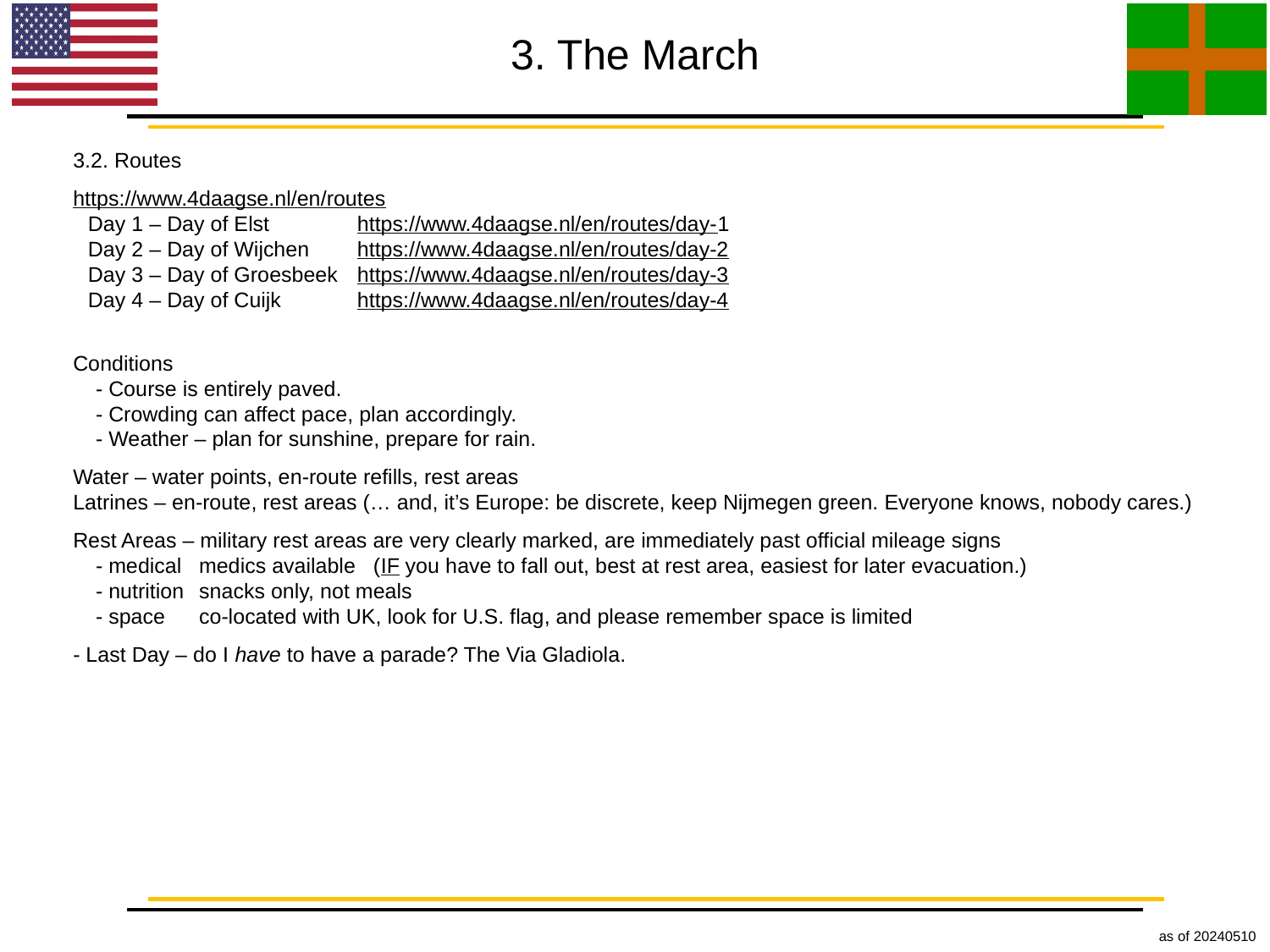

3. The March
3.2. Routes
https://www.4daagse.nl/en/routes
	Day 1 – Day of Elst	https://www.4daagse.nl/en/routes/day-1
	Day 2 – Day of Wijchen	https://www.4daagse.nl/en/routes/day-2
	Day 3 – Day of Groesbeek	https://www.4daagse.nl/en/routes/day-3
	Day 4 – Day of Cuijk	https://www.4daagse.nl/en/routes/day-4

Conditions
	- Course is entirely paved.
	- Crowding can affect pace, plan accordingly.
	- Weather – plan for sunshine, prepare for rain.
Water – water points, en-route refills, rest areas
Latrines – en-route, rest areas (… and, it’s Europe: be discrete, keep Nijmegen green. Everyone knows, nobody cares.)
Rest Areas – military rest areas are very clearly marked, are immediately past official mileage signs
	- medical	medics available   (IF you have to fall out, best at rest area, easiest for later evacuation.)
	- nutrition	snacks only, not meals
	- space	co-located with UK, look for U.S. flag, and please remember space is limited
- Last Day – do I have to have a parade? The Via Gladiola.
as of 20240510